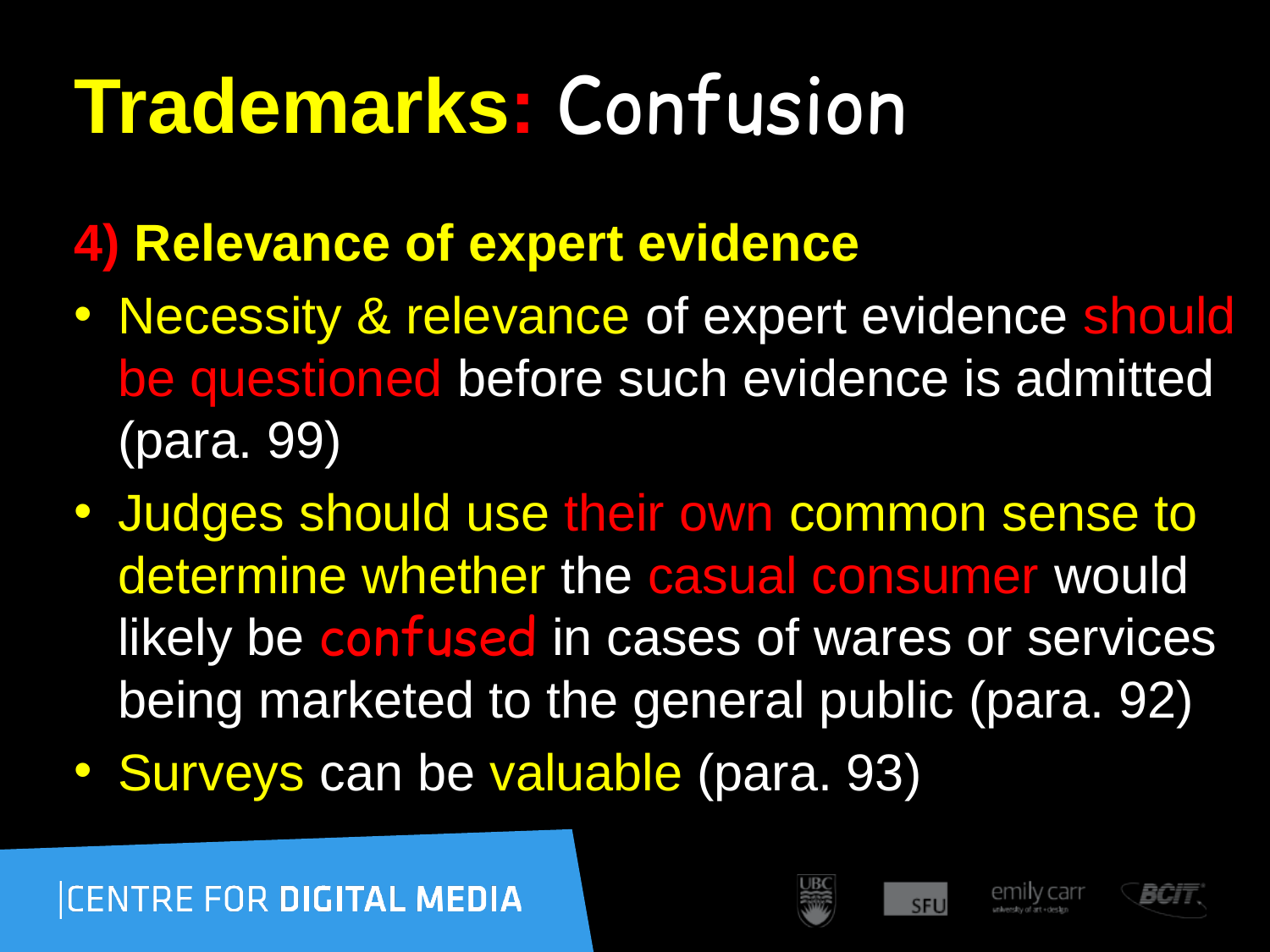

48
# Trademarks: Confusion
4) Relevance of expert evidence
Necessity & relevance of expert evidence should be questioned before such evidence is admitted (para. 99)
Judges should use their own common sense to determine whether the casual consumer would likely be confused in cases of wares or services being marketed to the general public (para. 92)
Surveys can be valuable (para. 93)